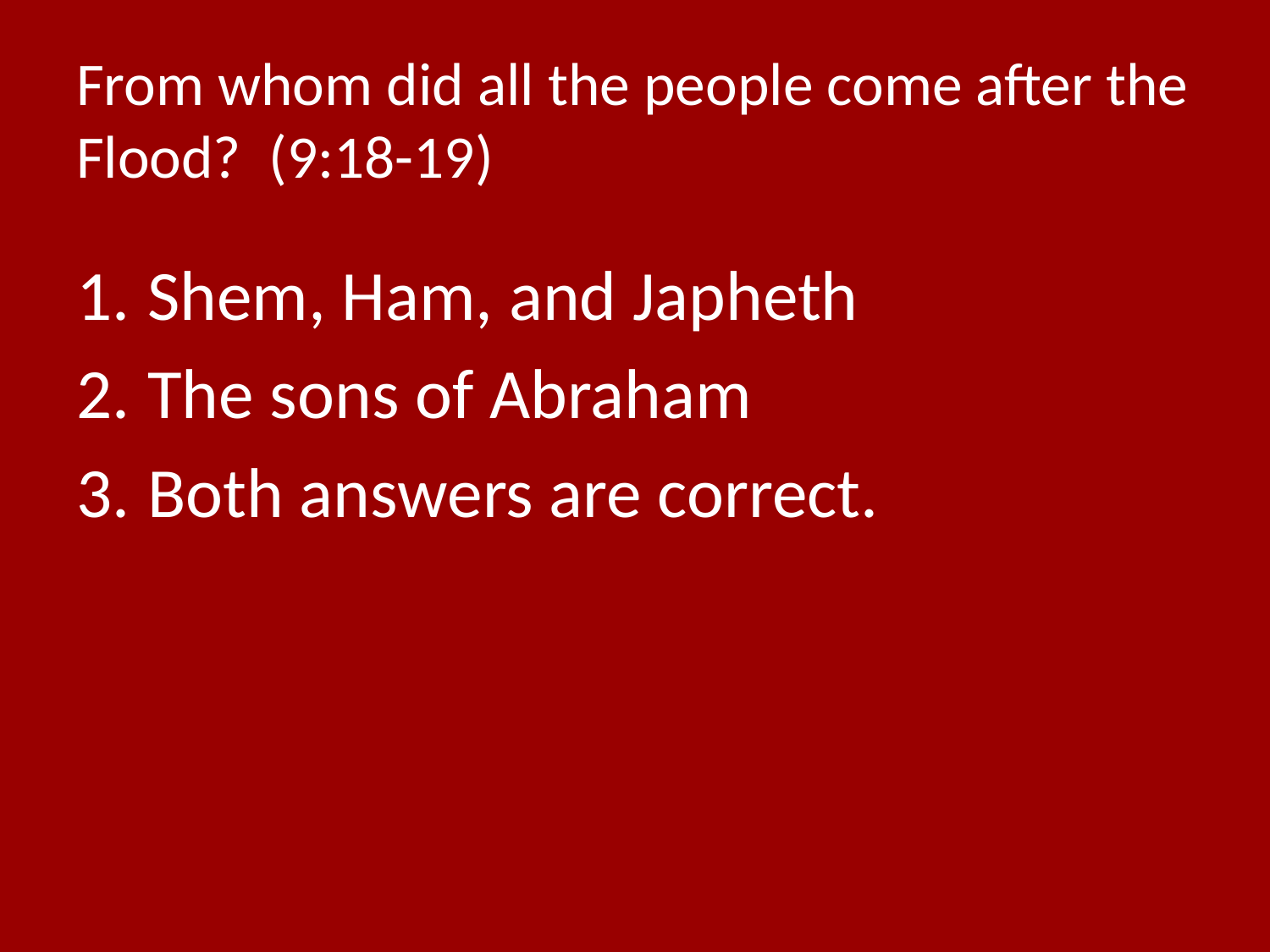

# From whom did all the people come after the Flood?  (9:18-19)
Shem, Ham, and Japheth
The sons of Abraham
Both answers are correct.